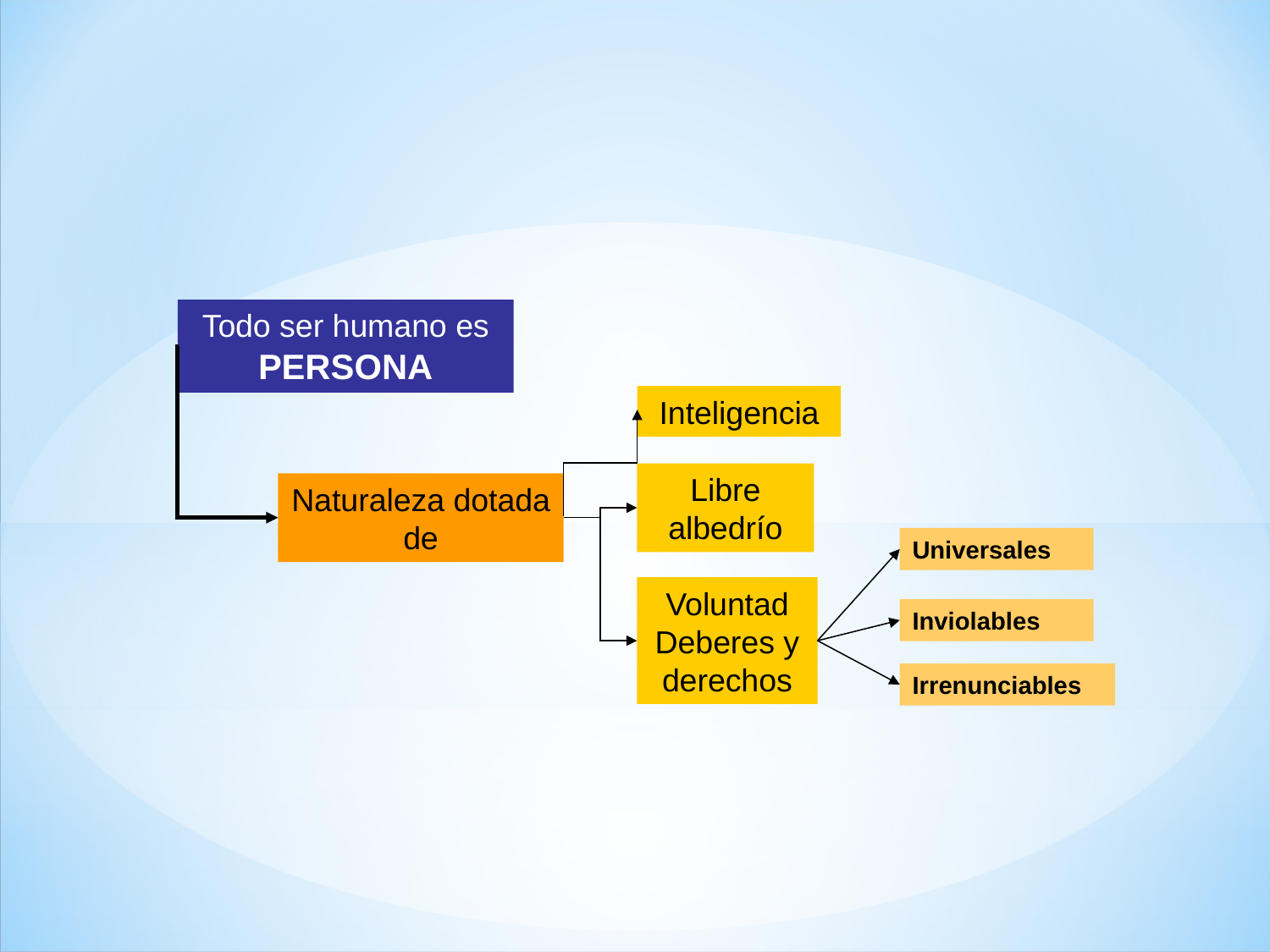

Todo ser humano es PERSONA
Inteligencia
Libre albedrío
Naturaleza dotada de
Universales
Voluntad
Deberes y derechos
Inviolables
Irrenunciables